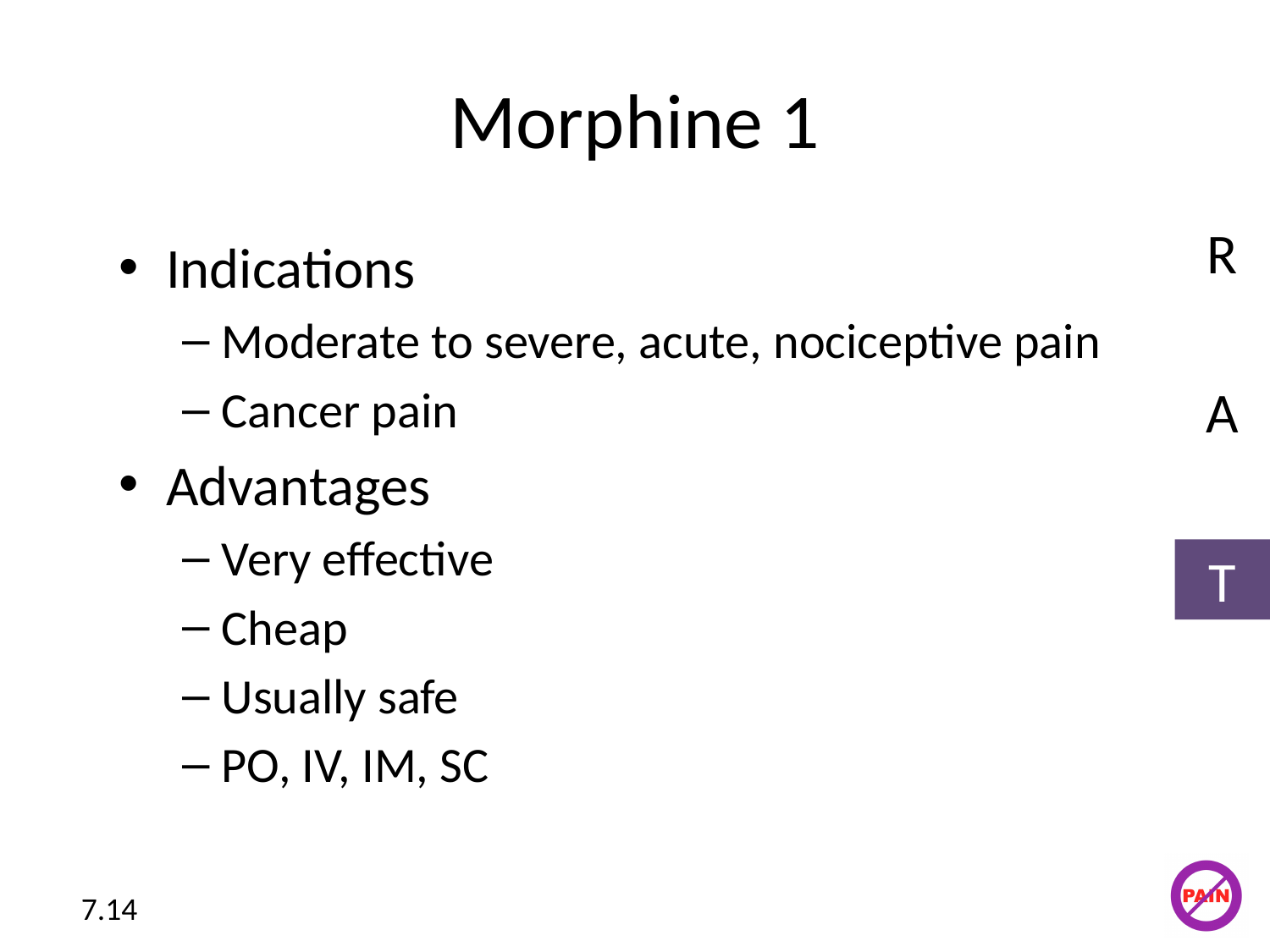

# Morphine 1
R
Indications
Moderate to severe, acute, nociceptive pain
Cancer pain
Advantages
Very effective
Cheap
Usually safe
PO, IV, IM, SC

A
T
7.14